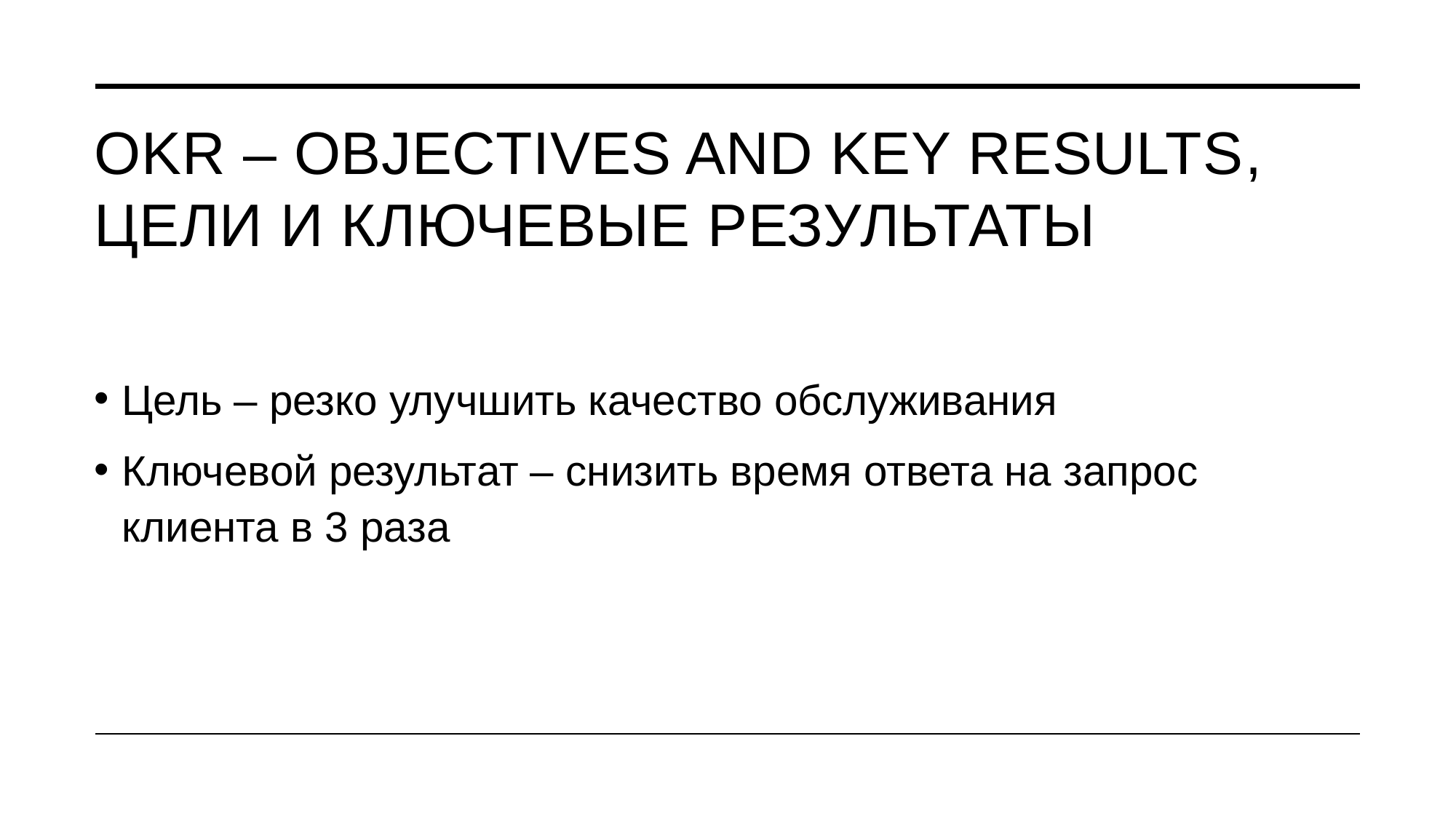

# OKR – OBJECTIVES and key results, цели и ключевые результаты
Цель – резко улучшить качество обслуживания
Ключевой результат – снизить время ответа на запрос клиента в 3 раза